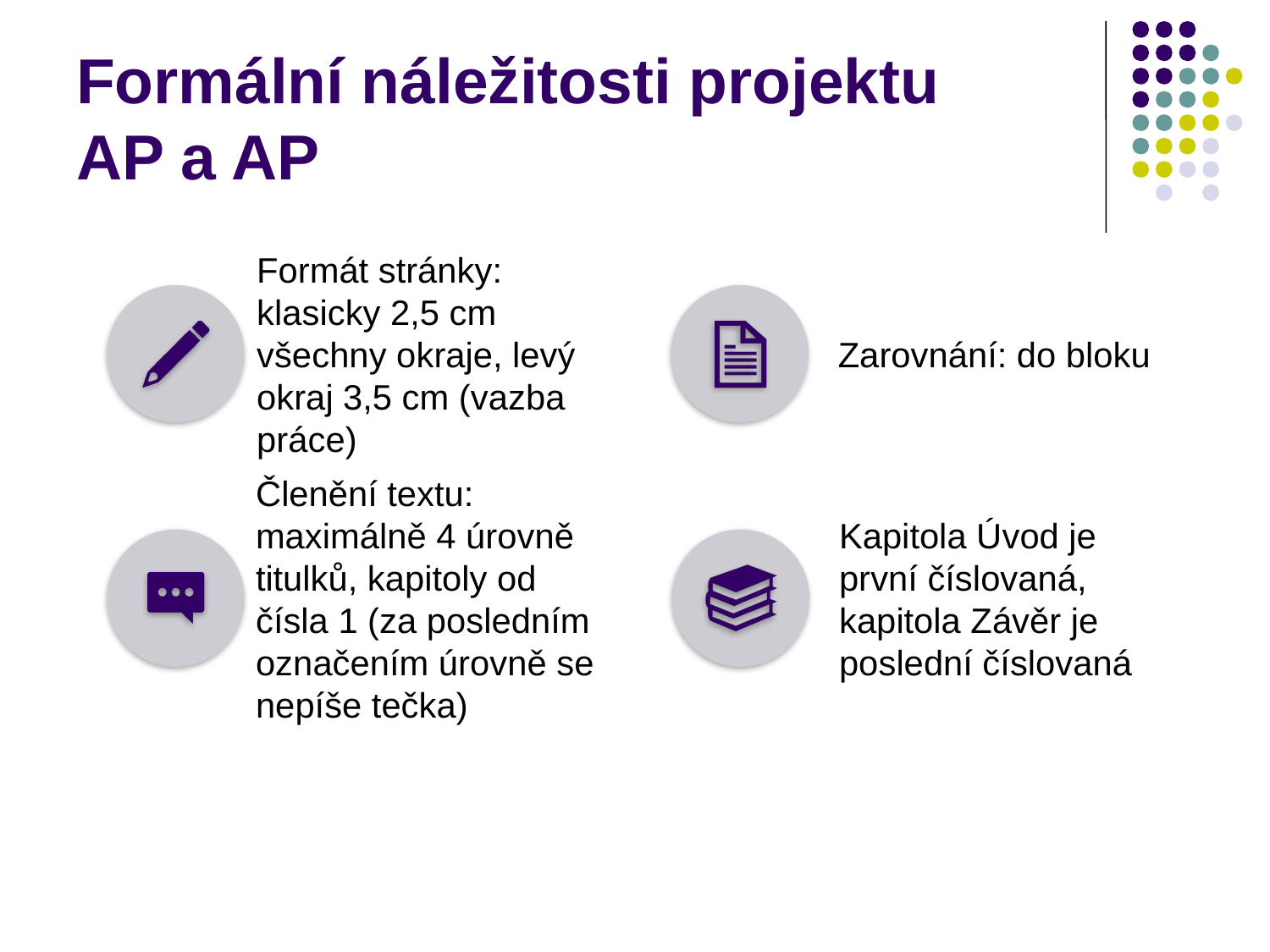

# Formální náležitosti projektu AP a AP
Formát stránky: klasicky 2,5 cm všechny okraje, levý okraj 3,5 cm (vazba práce)
Zarovnání: do bloku
Členění textu: maximálně 4 úrovně titulků, kapitoly od čísla 1 (za posledním označením úrovně se nepíše tečka)
Kapitola Úvod je první číslovaná, kapitola Závěr je poslední číslovaná